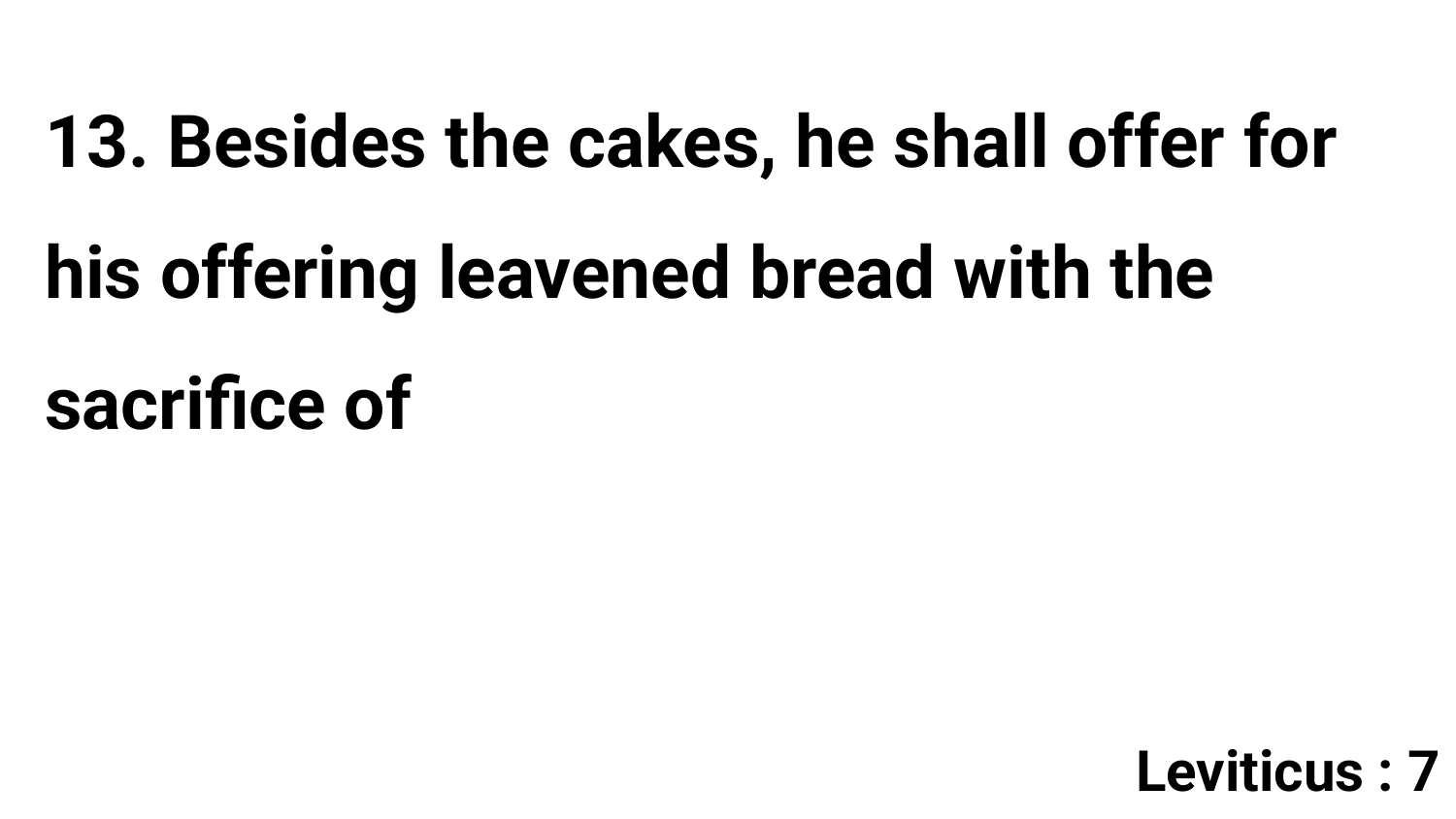

13. Besides the cakes, he shall offer for his offering leavened bread with the sacrifice of
Leviticus : 7